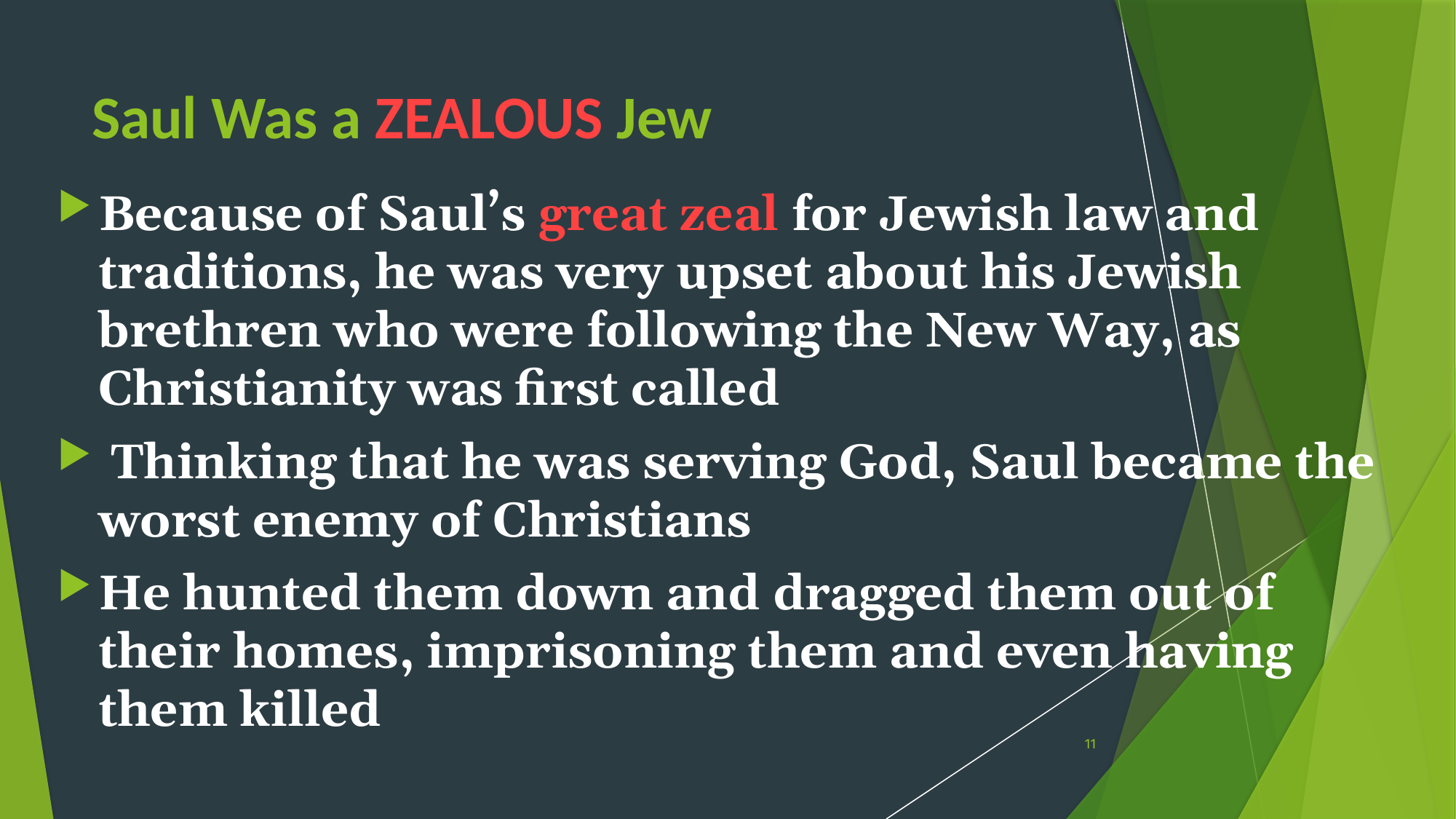

# Saul Was a ZEALOUS Jew
Because of Saul’s great zeal for Jewish law and traditions, he was very upset about his Jewish brethren who were following the New Way, as Christianity was first called
 Thinking that he was serving God, Saul became the worst enemy of Christians
He hunted them down and dragged them out of their homes, imprisoning them and even having them killed
11